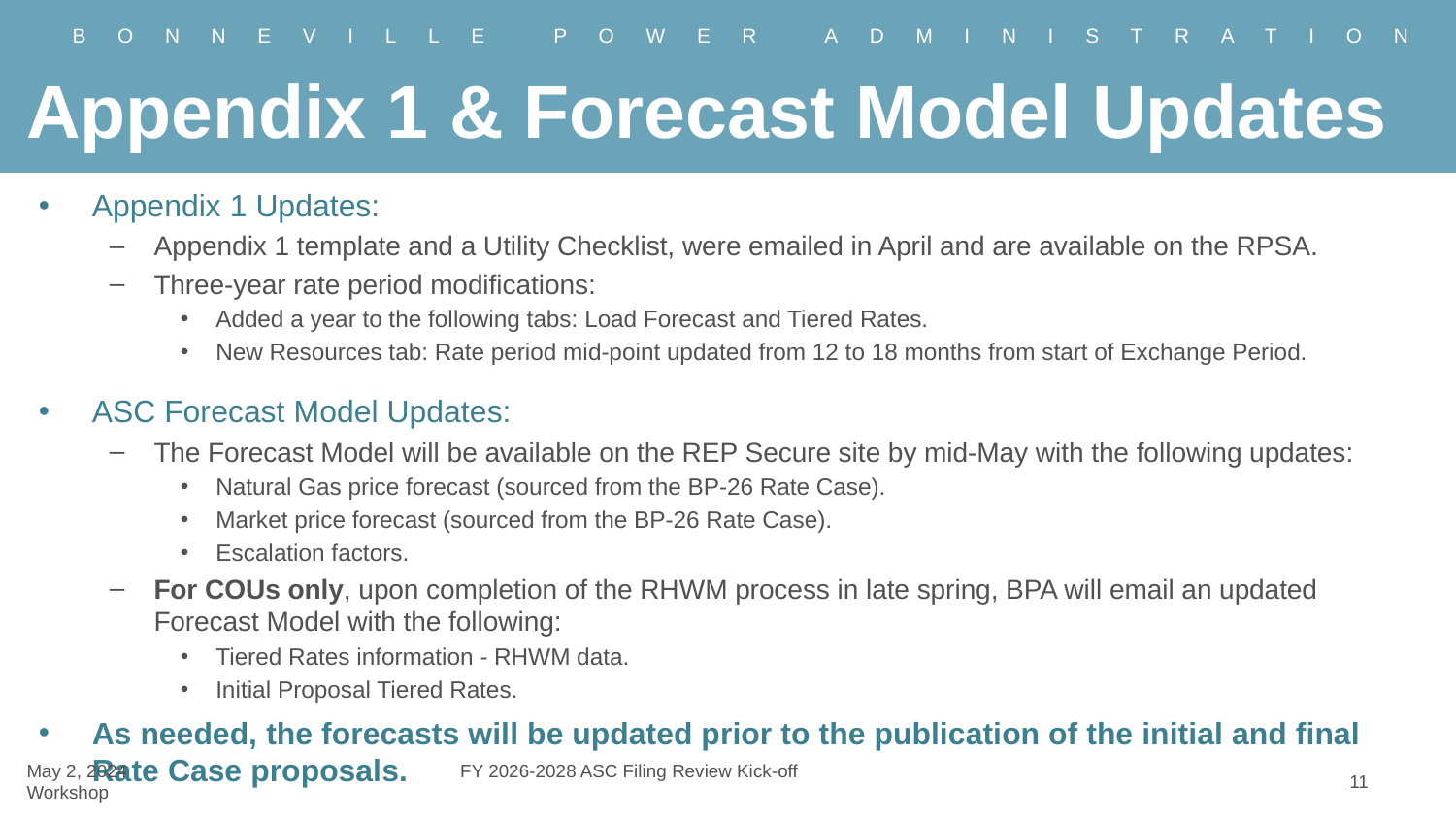

# Appendix 1 & Forecast Model Updates
Appendix 1 Updates:
Appendix 1 template and a Utility Checklist, were emailed in April and are available on the RPSA.
Three-year rate period modifications:
Added a year to the following tabs: Load Forecast and Tiered Rates.
New Resources tab: Rate period mid-point updated from 12 to 18 months from start of Exchange Period.

ASC Forecast Model Updates:
The Forecast Model will be available on the REP Secure site by mid-May with the following updates:
Natural Gas price forecast (sourced from the BP-26 Rate Case).
Market price forecast (sourced from the BP-26 Rate Case).
Escalation factors.
For COUs only, upon completion of the RHWM process in late spring, BPA will email an updated Forecast Model with the following:
Tiered Rates information - RHWM data.
Initial Proposal Tiered Rates.
As needed, the forecasts will be updated prior to the publication of the initial and final Rate Case proposals.

11
May 2, 2024		                            FY 2026-2028 ASC Filing Review Kick-off Workshop